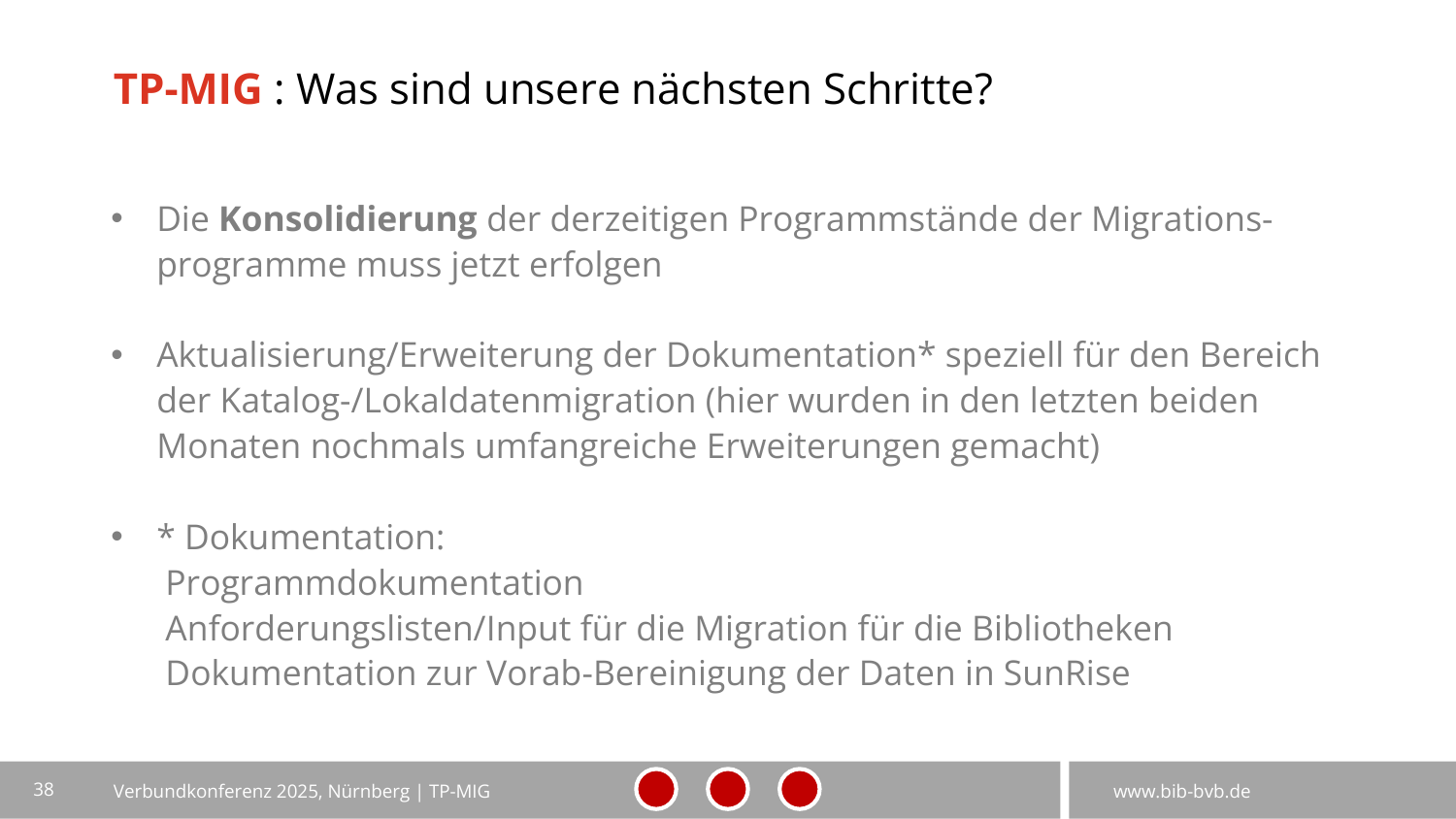

# TP-MIG : Was sind unsere nächsten Schritte?

Die Konsolidierung der derzeitigen Programmstände der Migrations-
programme muss jetzt erfolgen
Aktualisierung/Erweiterung der Dokumentation* speziell für den Bereich der Katalog-/Lokaldatenmigration (hier wurden in den letzten beiden Monaten nochmals umfangreiche Erweiterungen gemacht)
* Dokumentation:
 Programmdokumentation
 Anforderungslisten/Input für die Migration für die Bibliotheken
 Dokumentation zur Vorab-Bereinigung der Daten in SunRise
38
Verbundkonferenz 2025, Nürnberg | TP-MIG